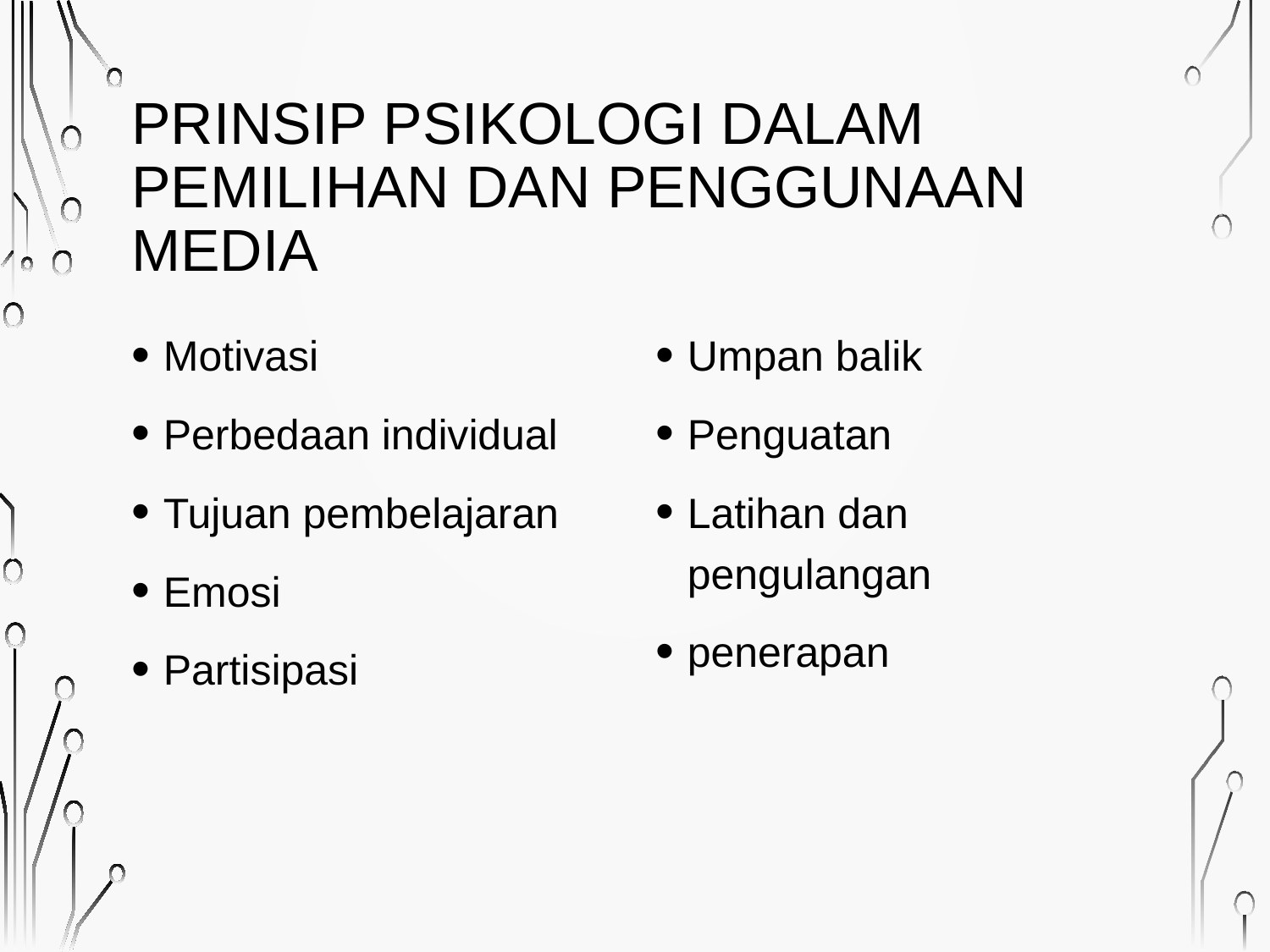

# Prinsip psikologi dalam pemilihan dan penggunaan media
Motivasi
Perbedaan individual
Tujuan pembelajaran
Emosi
Partisipasi

Umpan balik
Penguatan
Latihan dan pengulangan
penerapan